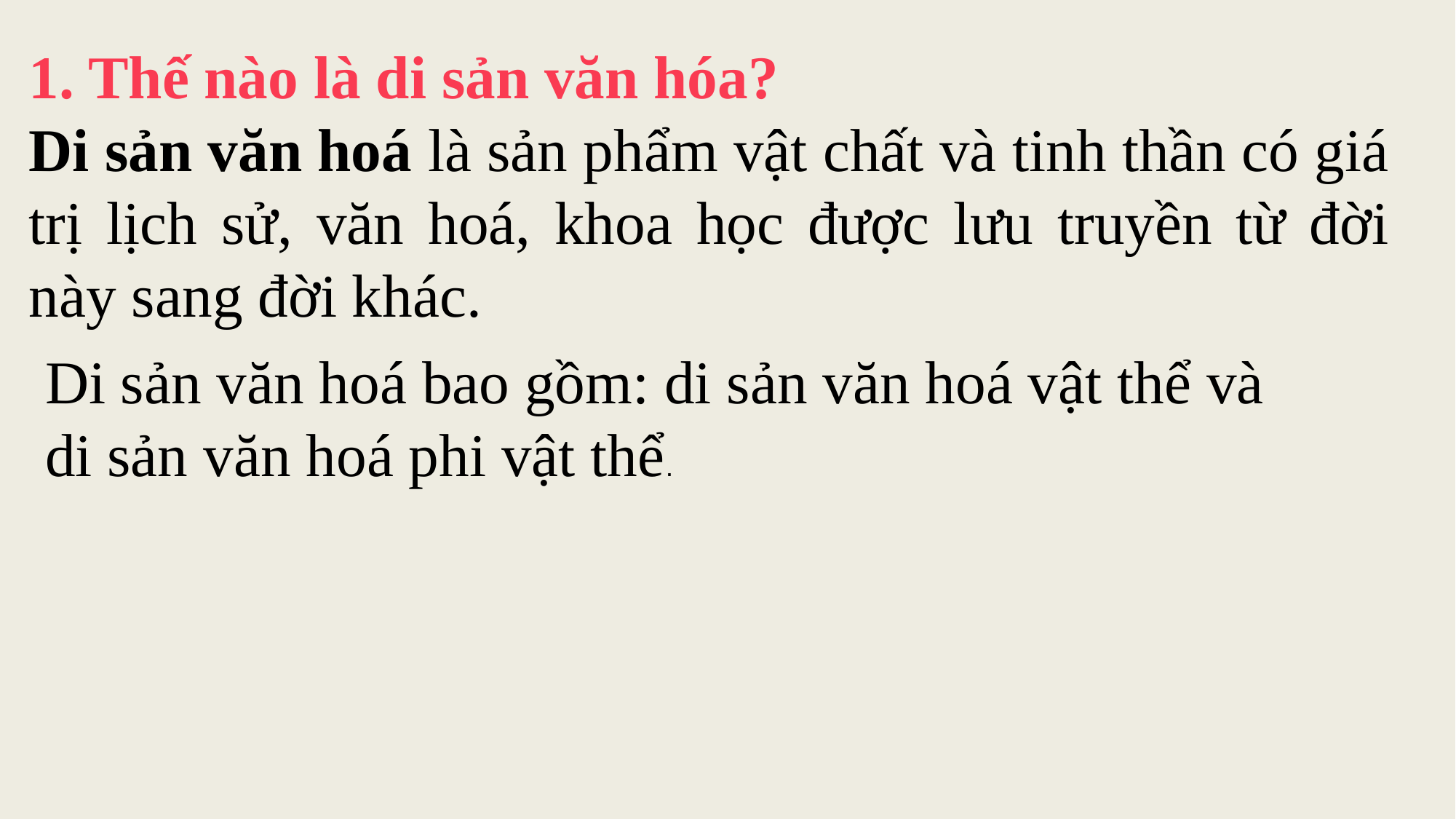

1. Thế nào là di sản văn hóa?
Di sản văn hoá là sản phẩm vật chất và tinh thần có giá trị lịch sử, văn hoá, khoa học được lưu truyền từ đời này sang đời khác.
Di sản văn hoá bao gồm: di sản văn hoá vật thể và
di sản văn hoá phi vật thể.